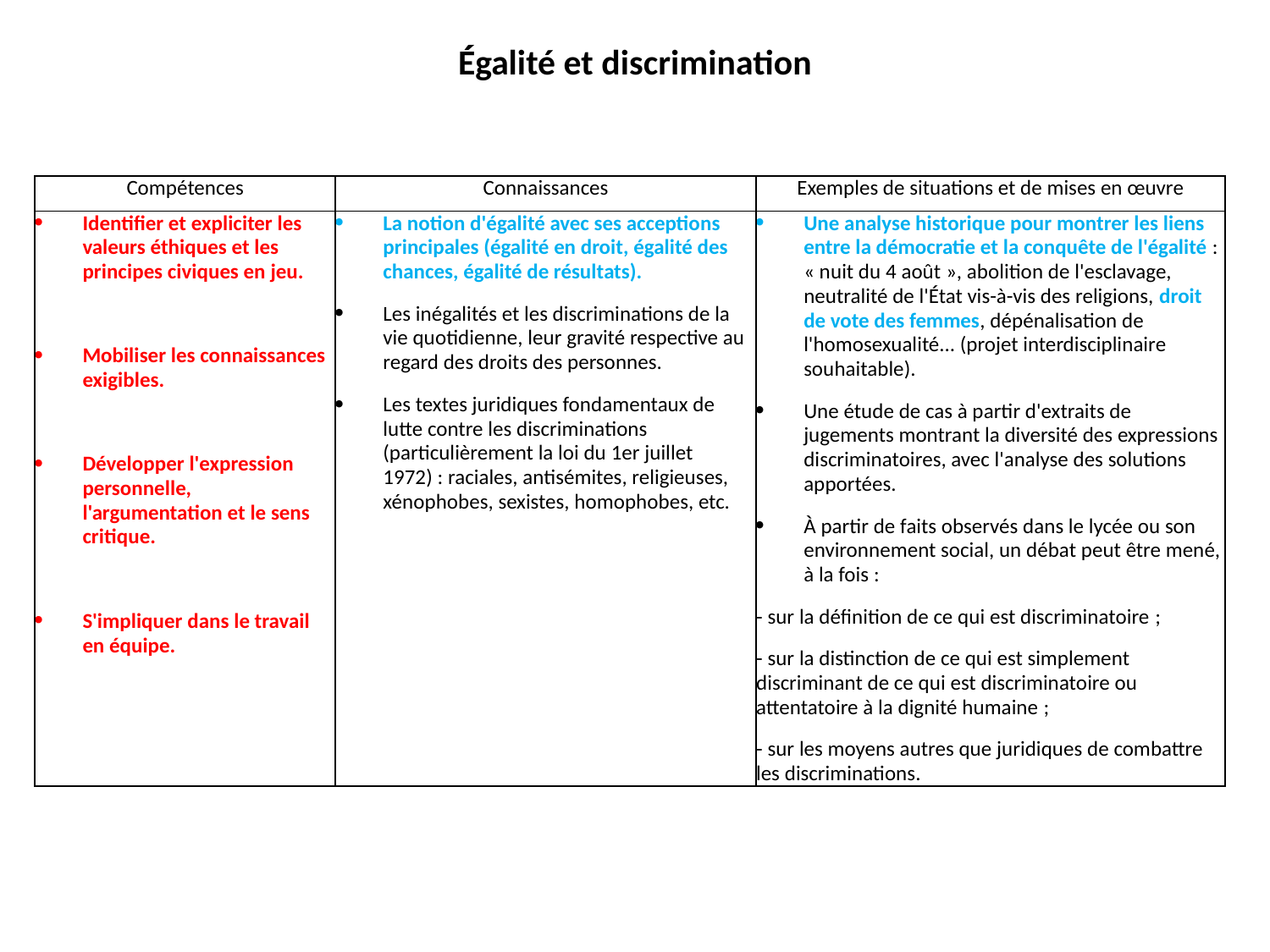

# Égalité et discrimination
| Compétences | Connaissances | Exemples de situations et de mises en œuvre |
| --- | --- | --- |
| Identifier et expliciter les valeurs éthiques et les principes civiques en jeu.   Mobiliser les connaissances exigibles.   Développer l'expression personnelle, l'argumentation et le sens critique.   S'impliquer dans le travail en équipe. | La notion d'égalité avec ses acceptions principales (égalité en droit, égalité des chances, égalité de résultats). Les inégalités et les discriminations de la vie quotidienne, leur gravité respective au regard des droits des personnes. Les textes juridiques fondamentaux de lutte contre les discriminations (particulièrement la loi du 1er juillet 1972) : raciales, antisémites, religieuses, xénophobes, sexistes, homophobes, etc. | Une analyse historique pour montrer les liens entre la démocratie et la conquête de l'égalité : « nuit du 4 août », abolition de l'esclavage, neutralité de l'État vis-à-vis des religions, droit de vote des femmes, dépénalisation de l'homosexualité... (projet interdisciplinaire souhaitable). Une étude de cas à partir d'extraits de jugements montrant la diversité des expressions discriminatoires, avec l'analyse des solutions apportées. À partir de faits observés dans le lycée ou son environnement social, un débat peut être mené, à la fois : - sur la définition de ce qui est discriminatoire ; - sur la distinction de ce qui est simplement discriminant de ce qui est discriminatoire ou attentatoire à la dignité humaine ; - sur les moyens autres que juridiques de combattre les discriminations. |